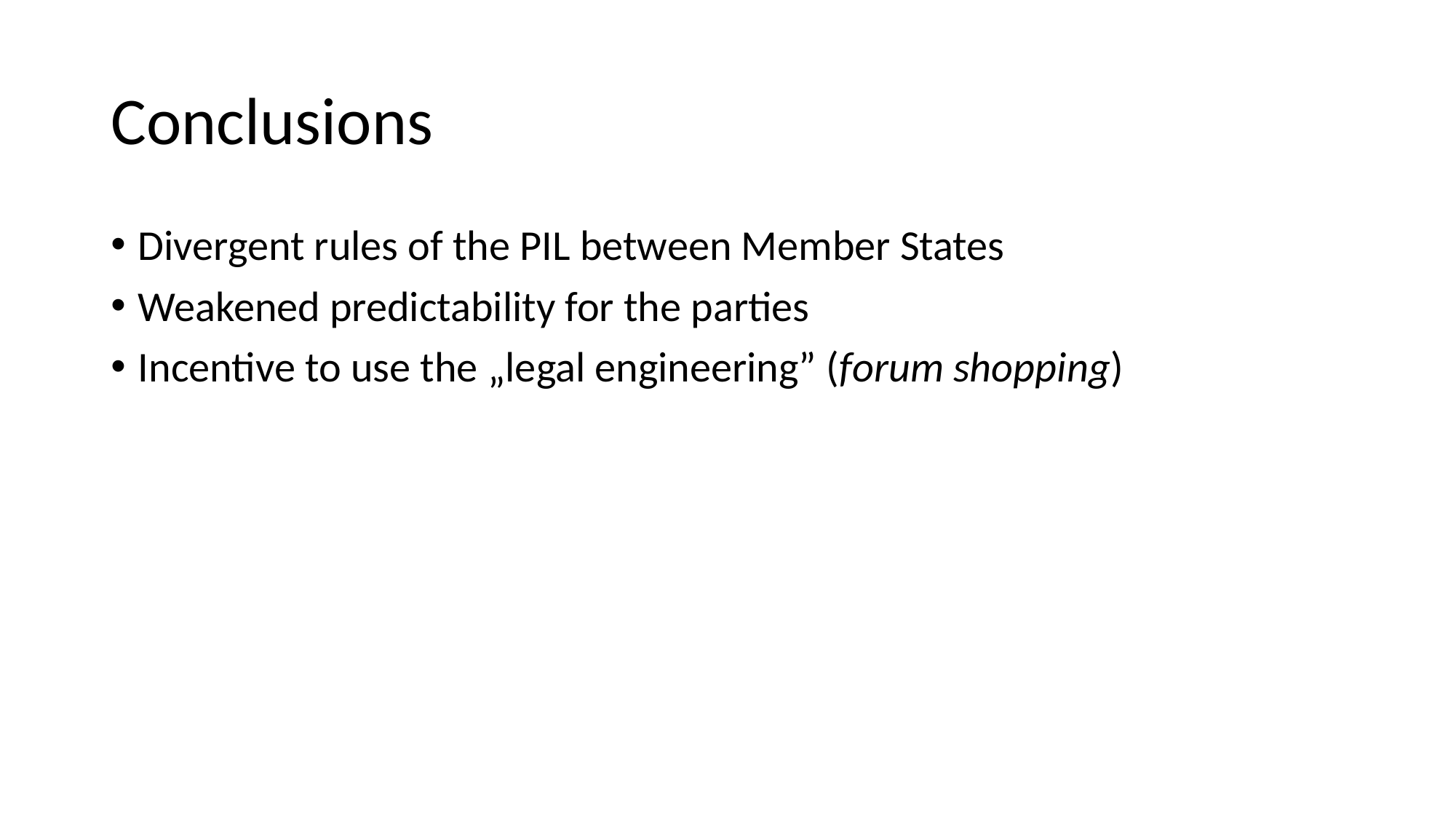

# Conclusions
Divergent rules of the PIL between Member States
Weakened predictability for the parties
Incentive to use the „legal engineering” (forum shopping)